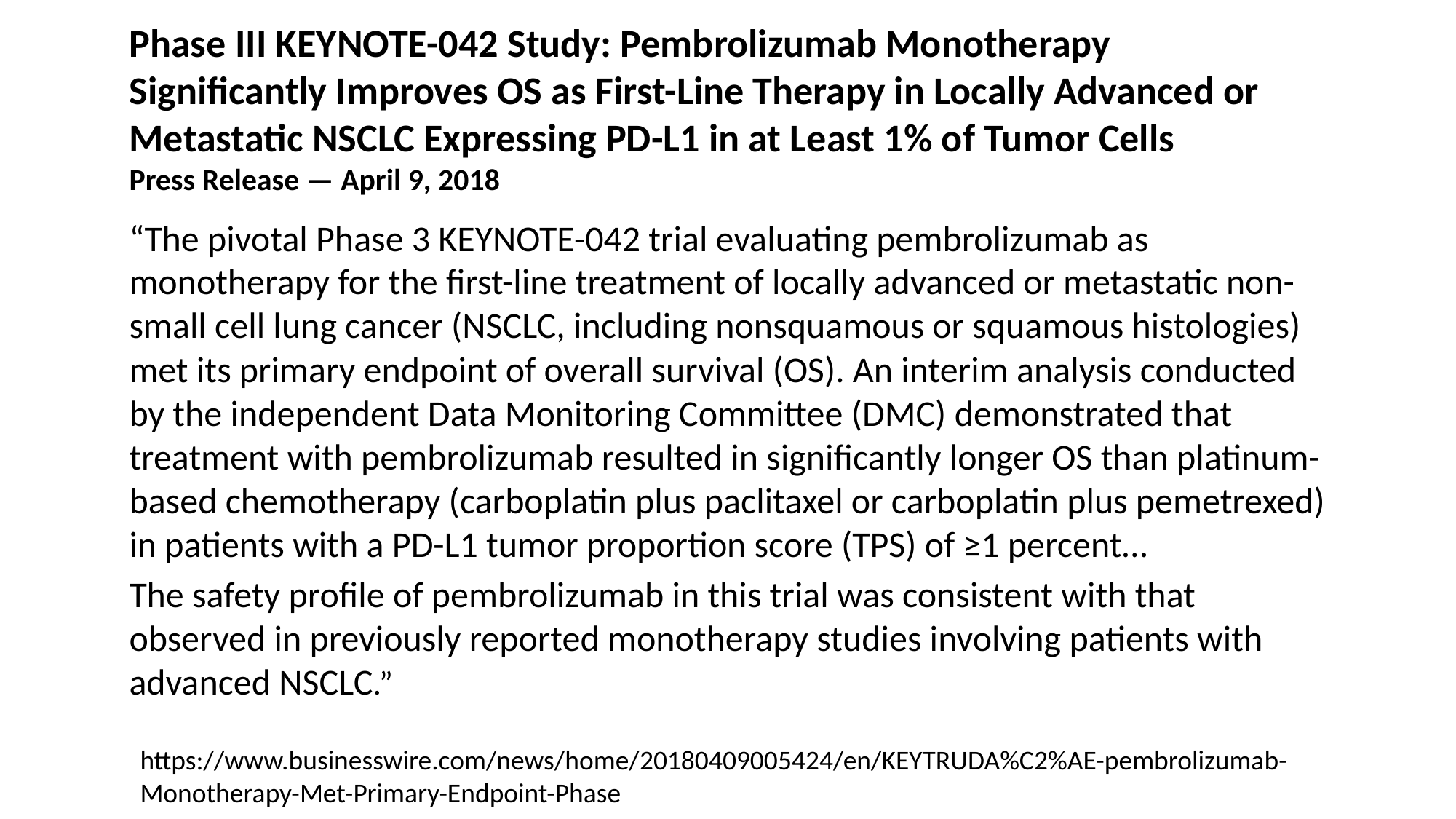

# Phase III KEYNOTE-042 Study: Pembrolizumab Monotherapy  Significantly Improves OS as First-Line Therapy in Locally Advanced or Metastatic NSCLC Expressing PD-L1 in at Least 1% of Tumor Cells Press Release — April 9, 2018
“The pivotal Phase 3 KEYNOTE-042 trial evaluating pembrolizumab as monotherapy for the first-line treatment of locally advanced or metastatic non-small cell lung cancer (NSCLC, including nonsquamous or squamous histologies) met its primary endpoint of overall survival (OS). An interim analysis conducted by the independent Data Monitoring Committee (DMC) demonstrated that treatment with pembrolizumab resulted in significantly longer OS than platinum-based chemotherapy (carboplatin plus paclitaxel or carboplatin plus pemetrexed) in patients with a PD-L1 tumor proportion score (TPS) of ≥1 percent…
The safety profile of pembrolizumab in this trial was consistent with that observed in previously reported monotherapy studies involving patients with advanced NSCLC.”
https://www.businesswire.com/news/home/20180409005424/en/KEYTRUDA%C2%AE-pembrolizumab-Monotherapy-Met-Primary-Endpoint-Phase